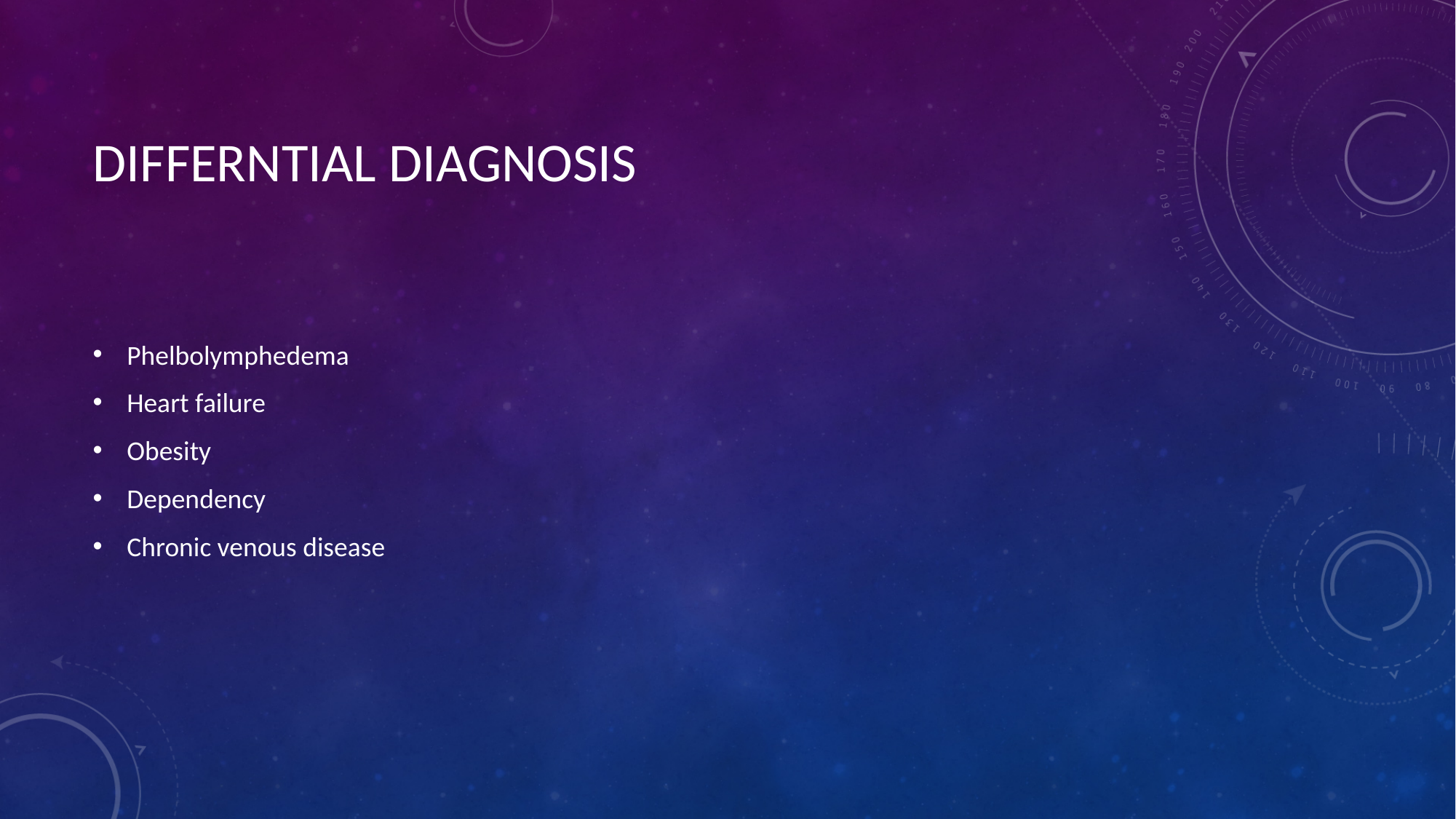

# Differntial diagnosis
Phelbolymphedema
Heart failure
Obesity
Dependency
Chronic venous disease